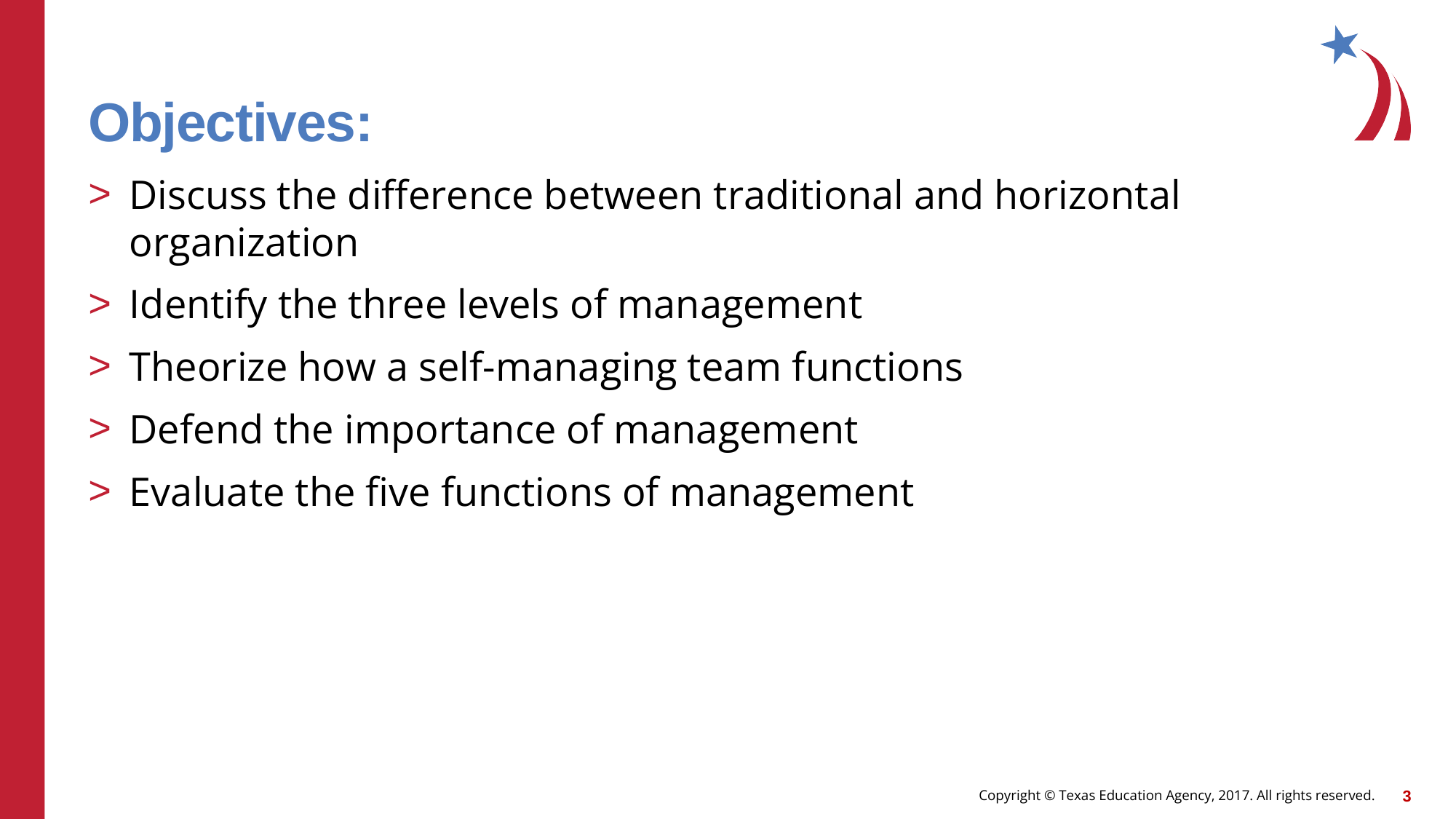

# Objectives:
Discuss the difference between traditional and horizontal organization
Identify the three levels of management
Theorize how a self-managing team functions
Defend the importance of management
Evaluate the five functions of management